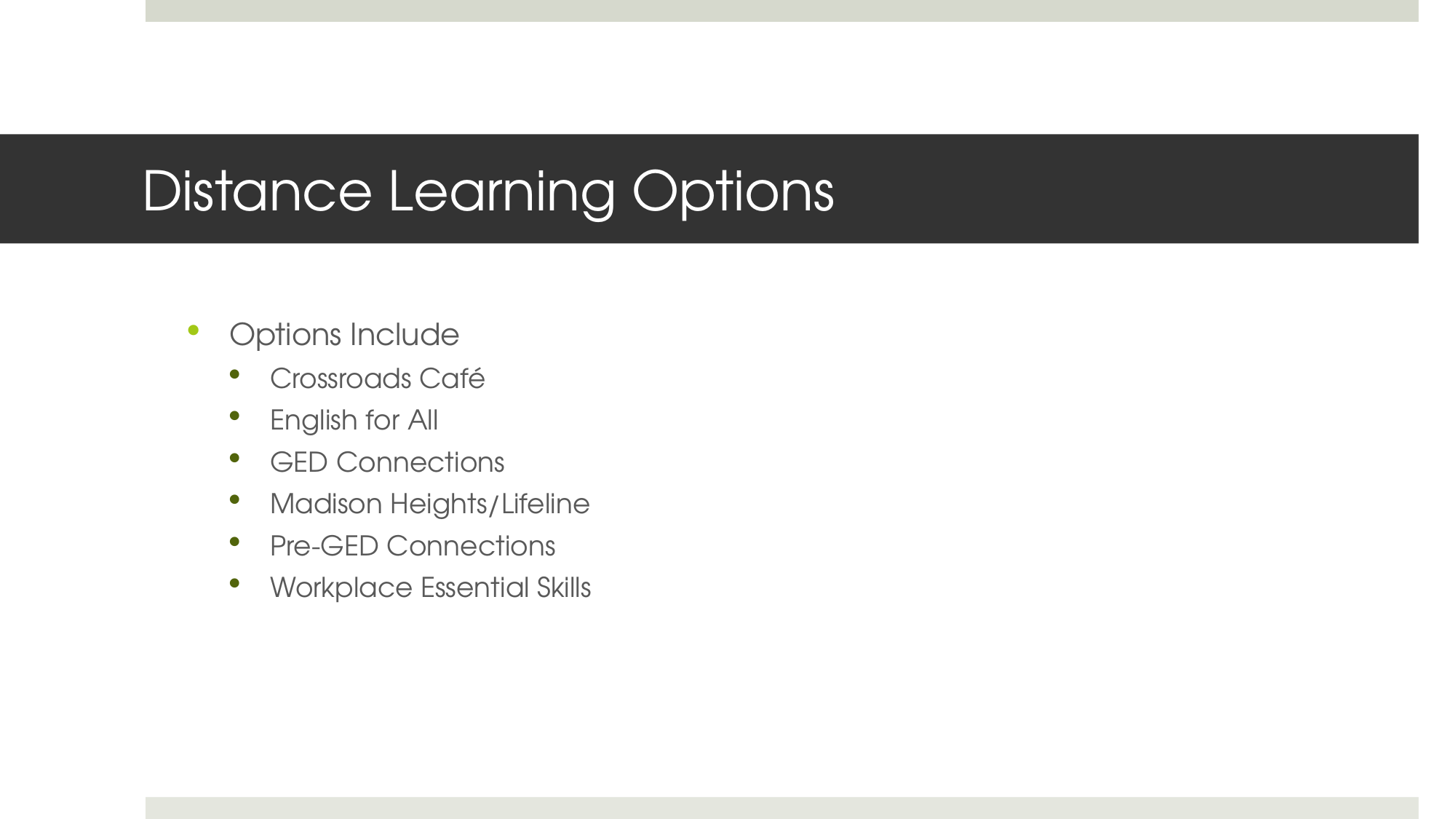

# Distance Learning Options
Options Include
Crossroads Café
English for All
GED Connections
Madison Heights/Lifeline
Pre-GED Connections
Workplace Essential Skills